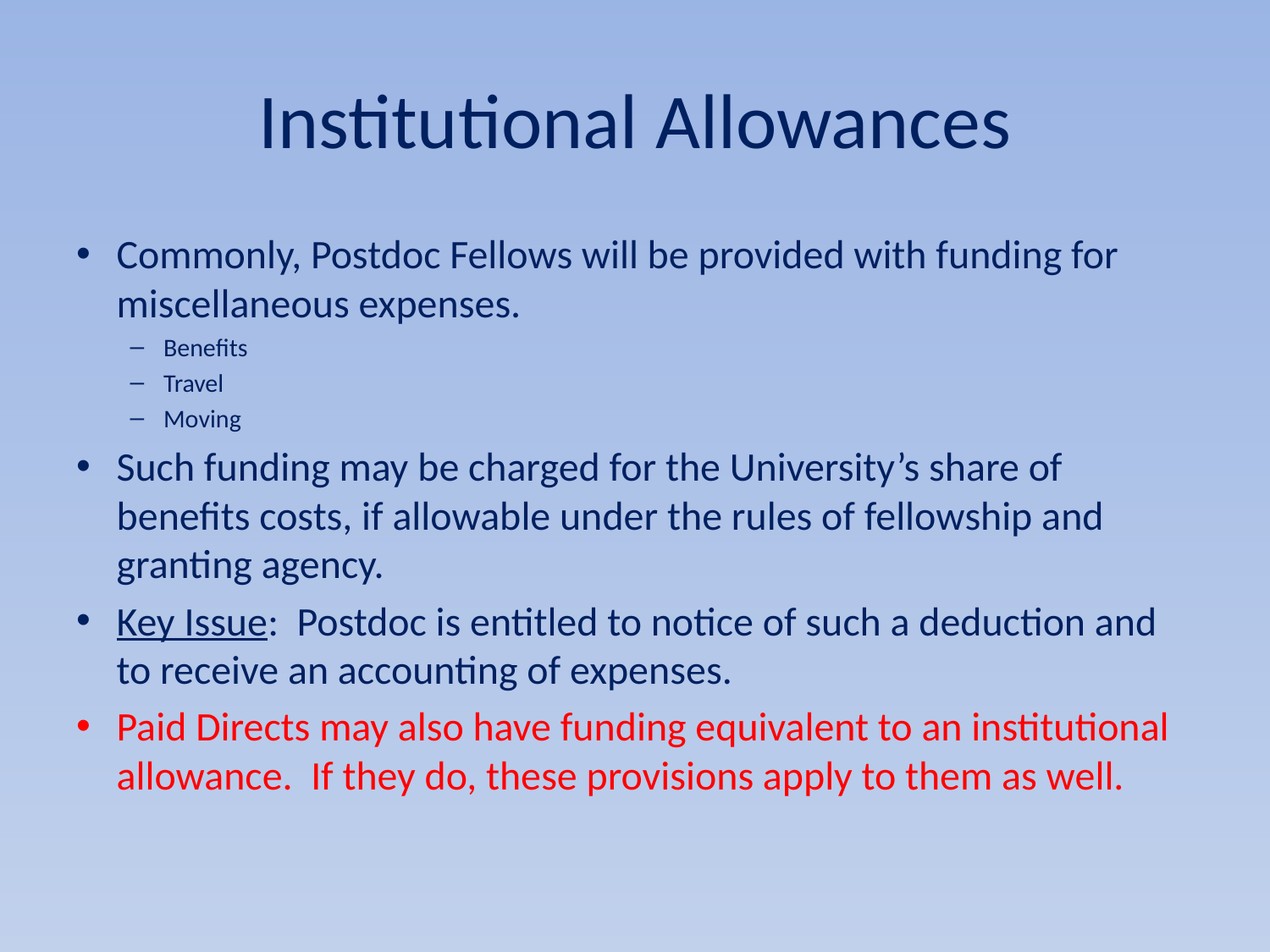

# Institutional Allowances
Commonly, Postdoc Fellows will be provided with funding for miscellaneous expenses.
Benefits
Travel
Moving
Such funding may be charged for the University’s share of benefits costs, if allowable under the rules of fellowship and granting agency.
Key Issue:  Postdoc is entitled to notice of such a deduction and to receive an accounting of expenses.
Paid Directs may also have funding equivalent to an institutional allowance.  If they do, these provisions apply to them as well.